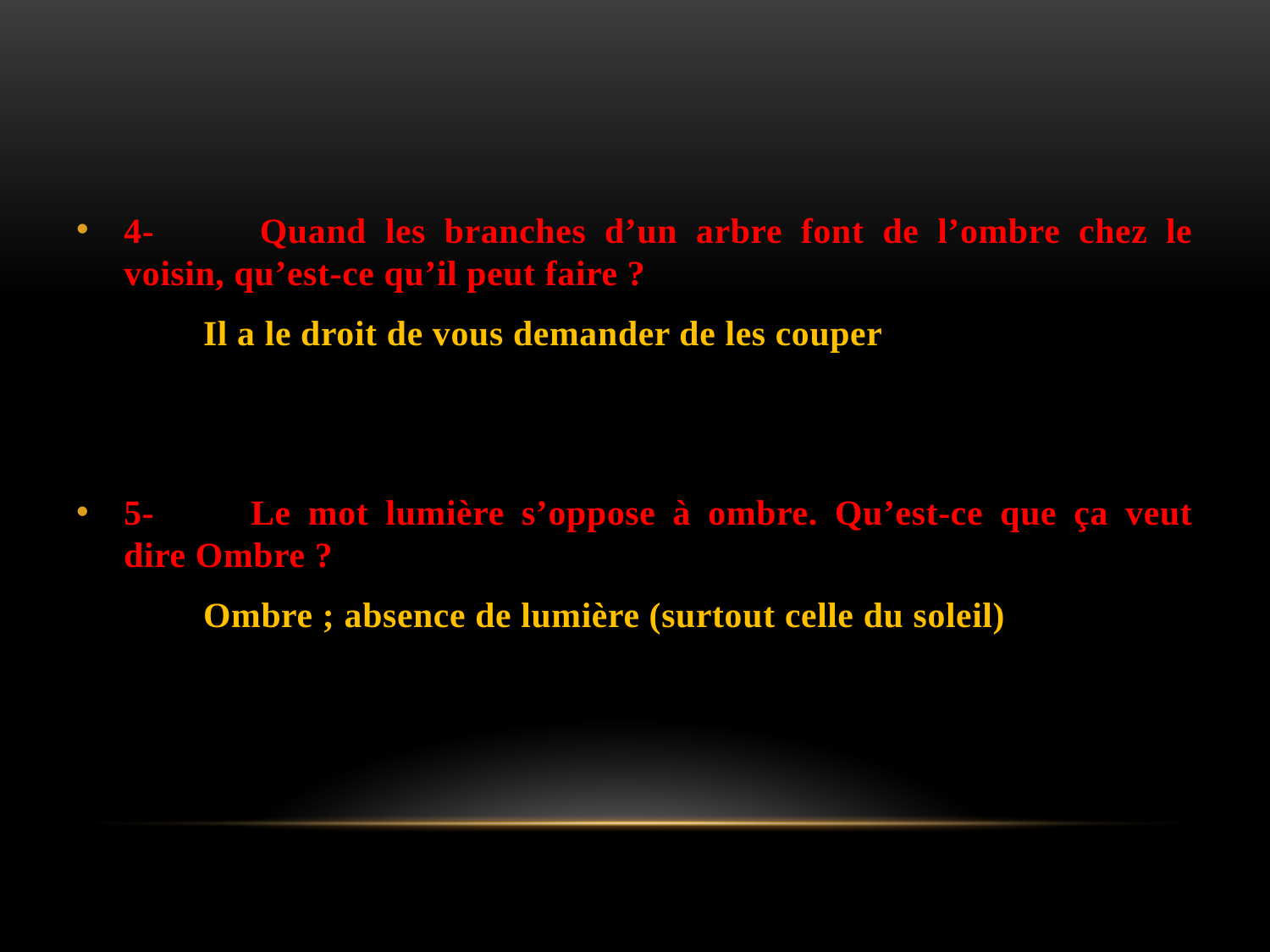

#

4- 	Quand les branches d’un arbre font de l’ombre chez le voisin, qu’est-ce qu’il peut faire ?
	Il a le droit de vous demander de les couper

5-	Le mot lumière s’oppose à ombre. Qu’est-ce que ça veut dire Ombre ?
	Ombre ; absence de lumière (surtout celle du soleil)